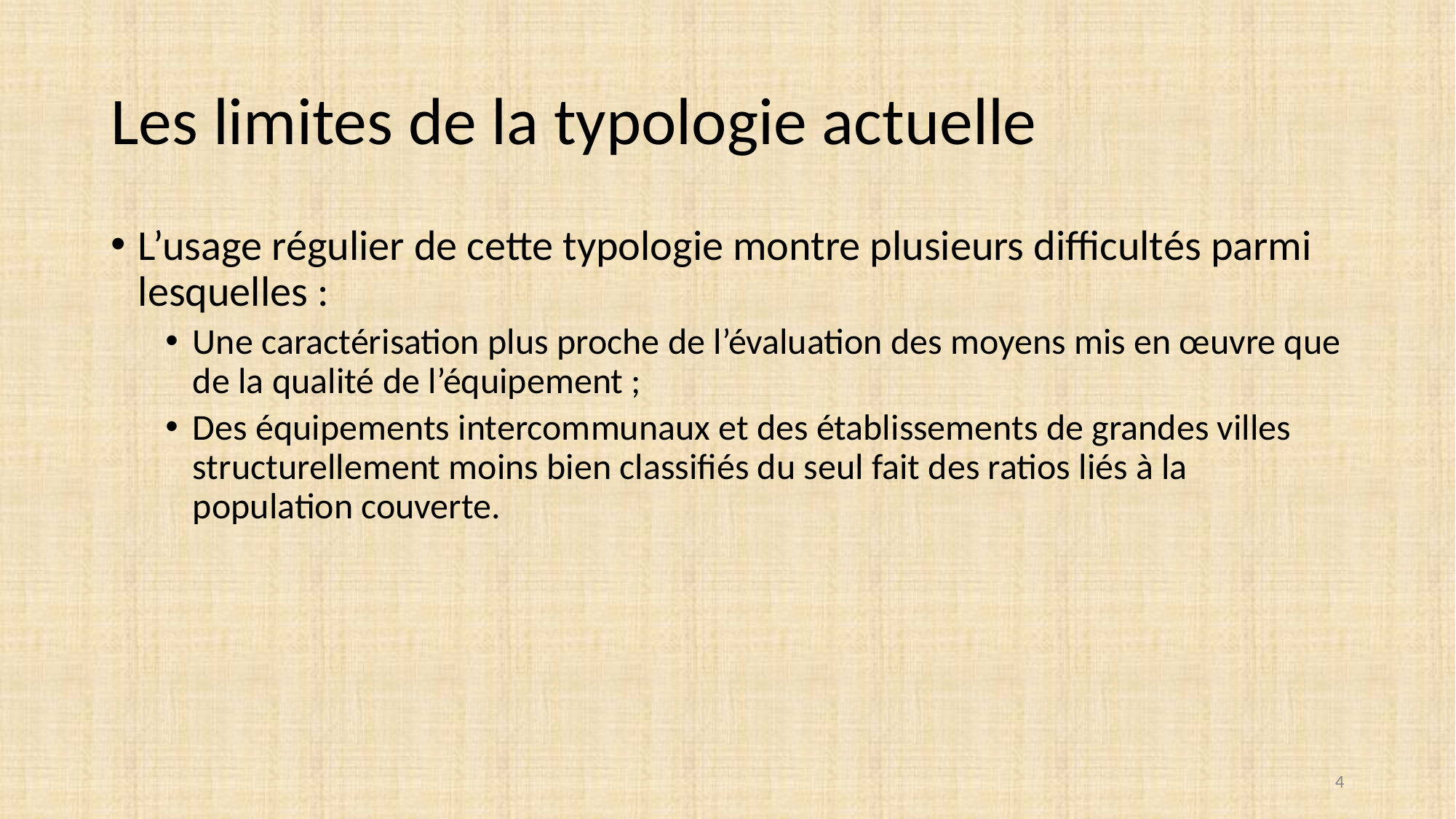

# Les limites de la typologie actuelle
L’usage régulier de cette typologie montre plusieurs difficultés parmi lesquelles :
Une caractérisation plus proche de l’évaluation des moyens mis en œuvre que de la qualité de l’équipement ;
Des équipements intercommunaux et des établissements de grandes villes structurellement moins bien classifiés du seul fait des ratios liés à la population couverte.
4